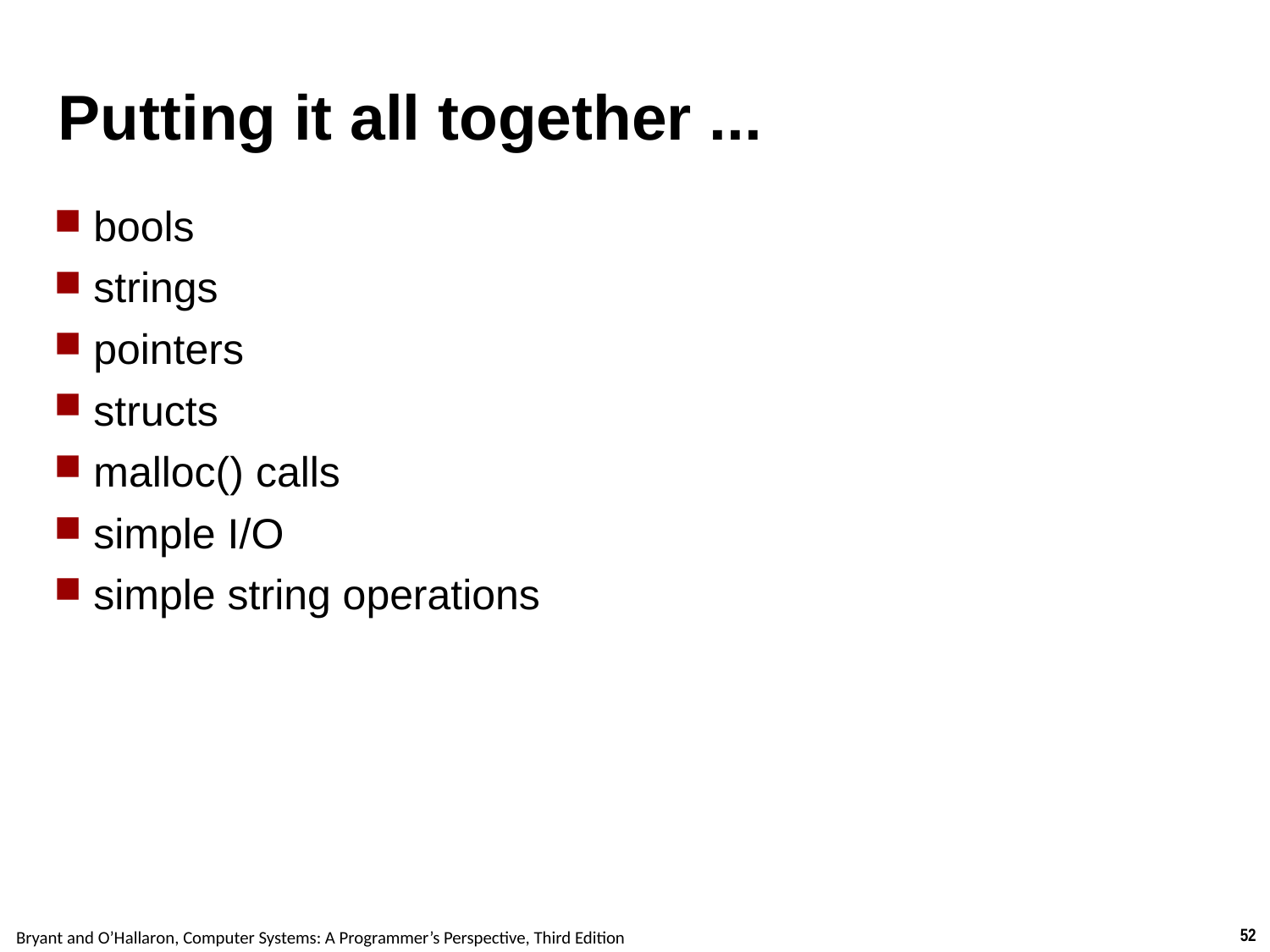

# Putting it all together ...
bools
strings
pointers
structs
malloc() calls
simple I/O
simple string operations